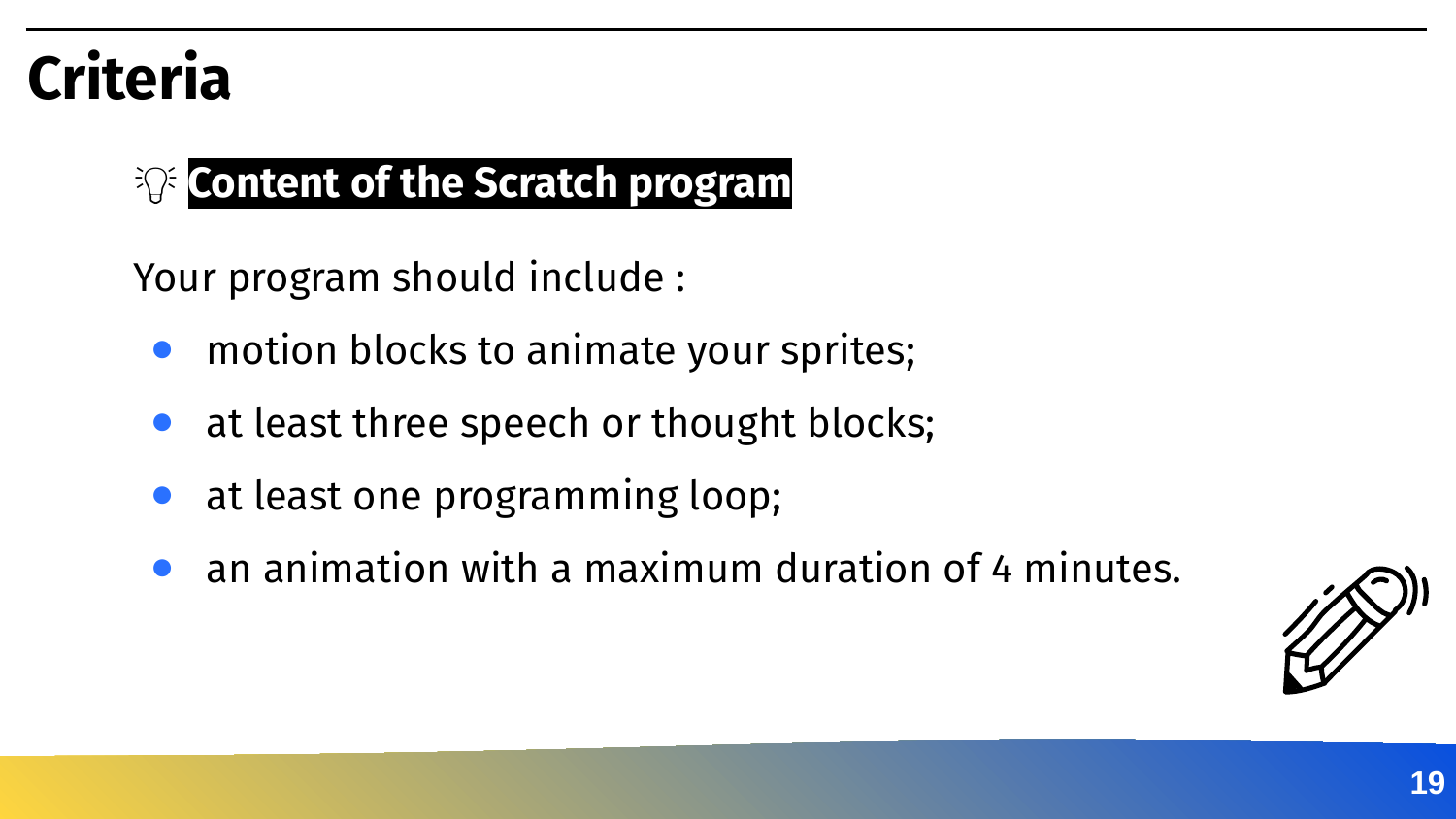

# Criteria
💡 Content of the Scratch program
Your program should include :
motion blocks to animate your sprites;
at least three speech or thought blocks;
at least one programming loop;
an animation with a maximum duration of 4 minutes.

19